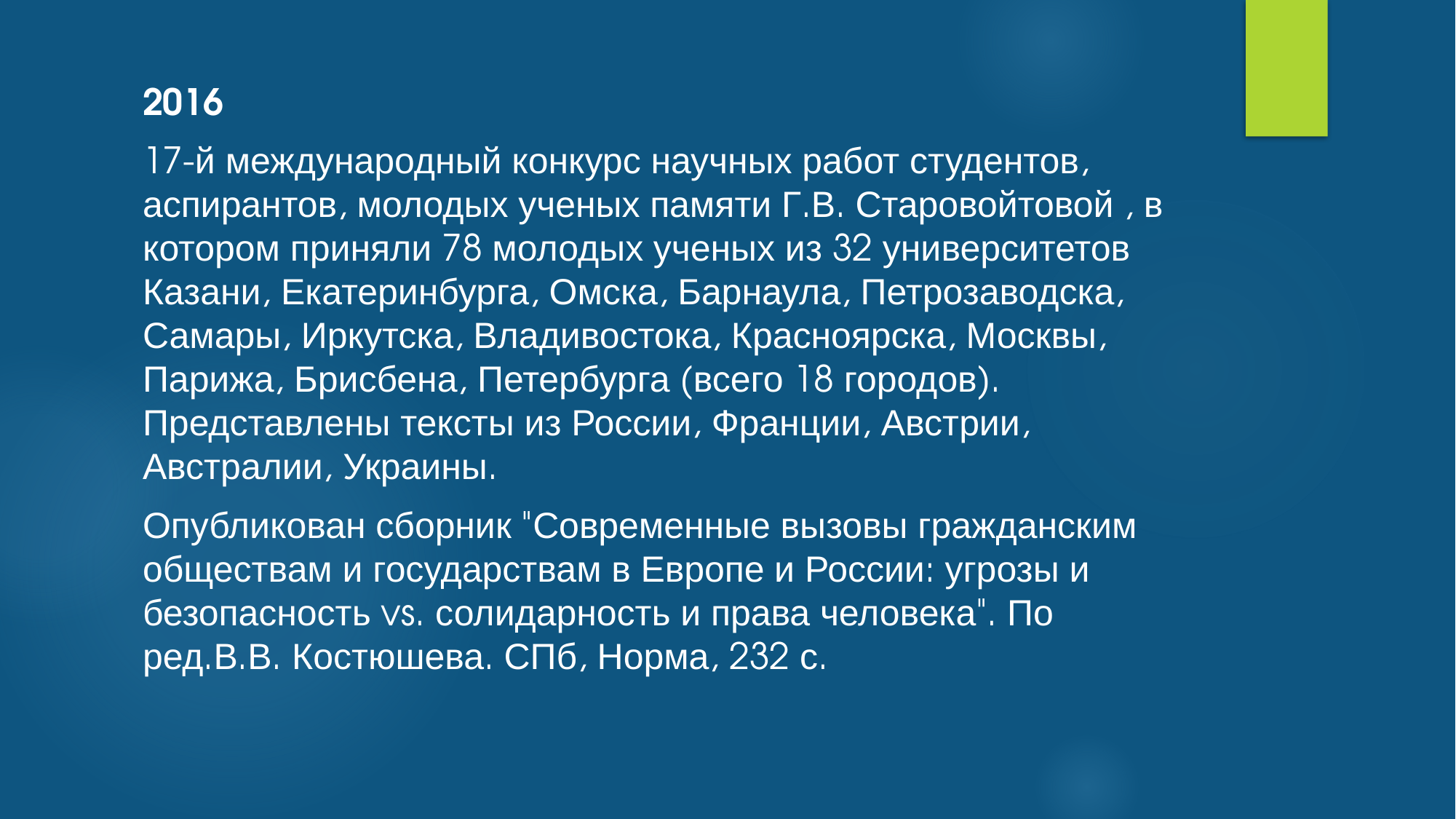

2016
17-й международный конкурс научных работ студентов, аспирантов, молодых ученых памяти Г.В. Старовойтовой , в котором приняли 78 молодых ученых из 32 университетов Казани, Екатеринбурга, Омска, Барнаула, Петрозаводска, Самары, Иркутска, Владивостока, Красноярска, Москвы, Парижа, Брисбена, Петербурга (всего 18 городов). Представлены тексты из России, Франции, Австрии, Австралии, Украины.
Опубликован сборник "Современные вызовы гражданским обществам и государствам в Европе и России: угрозы и безопасность vs. солидарность и права человека". По ред.В.В. Костюшева. СПб, Норма, 232 с.